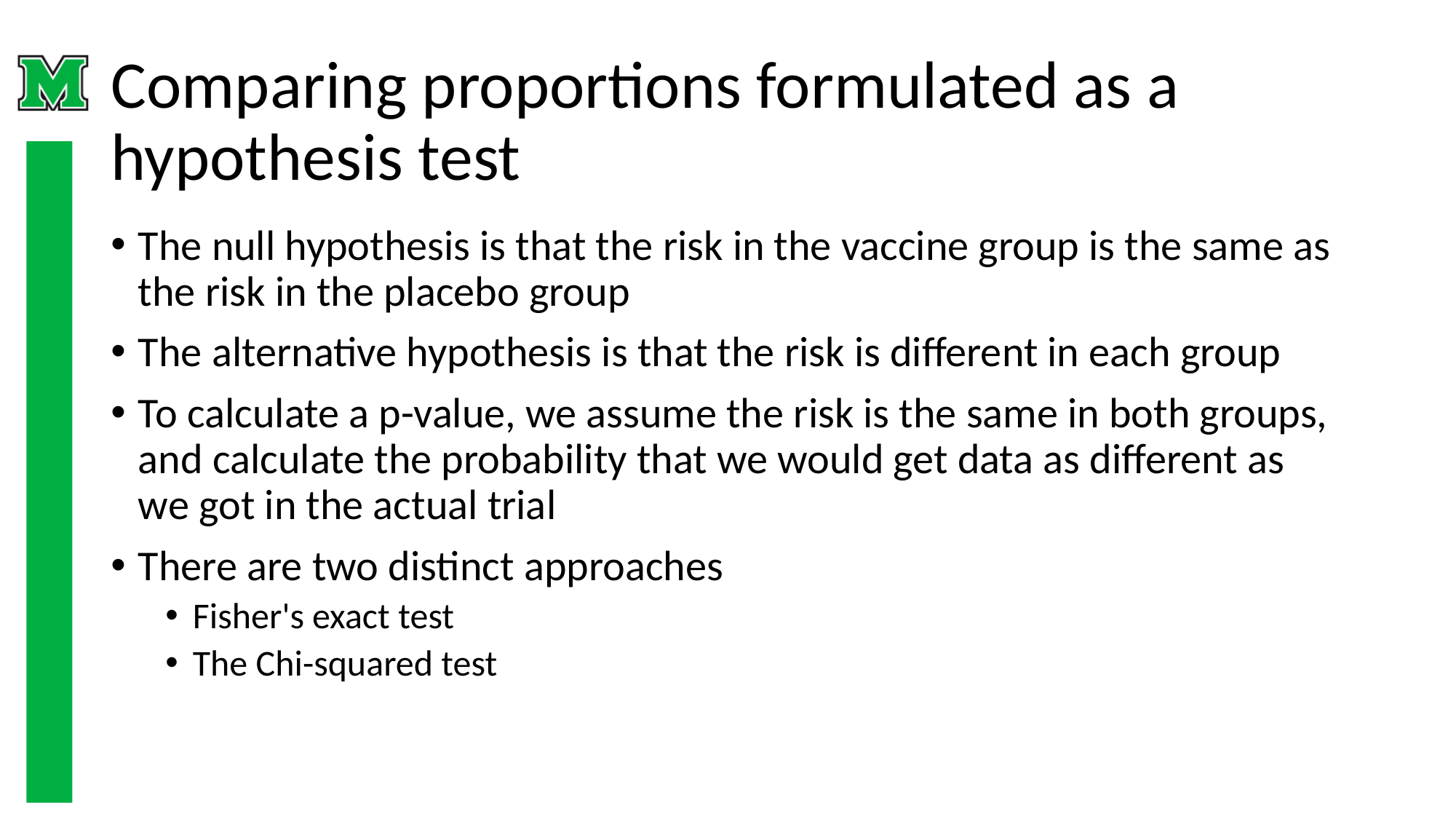

# Comparing proportions formulated as a hypothesis test
The null hypothesis is that the risk in the vaccine group is the same as the risk in the placebo group
The alternative hypothesis is that the risk is different in each group
To calculate a p-value, we assume the risk is the same in both groups, and calculate the probability that we would get data as different as we got in the actual trial
There are two distinct approaches
Fisher's exact test
The Chi-squared test